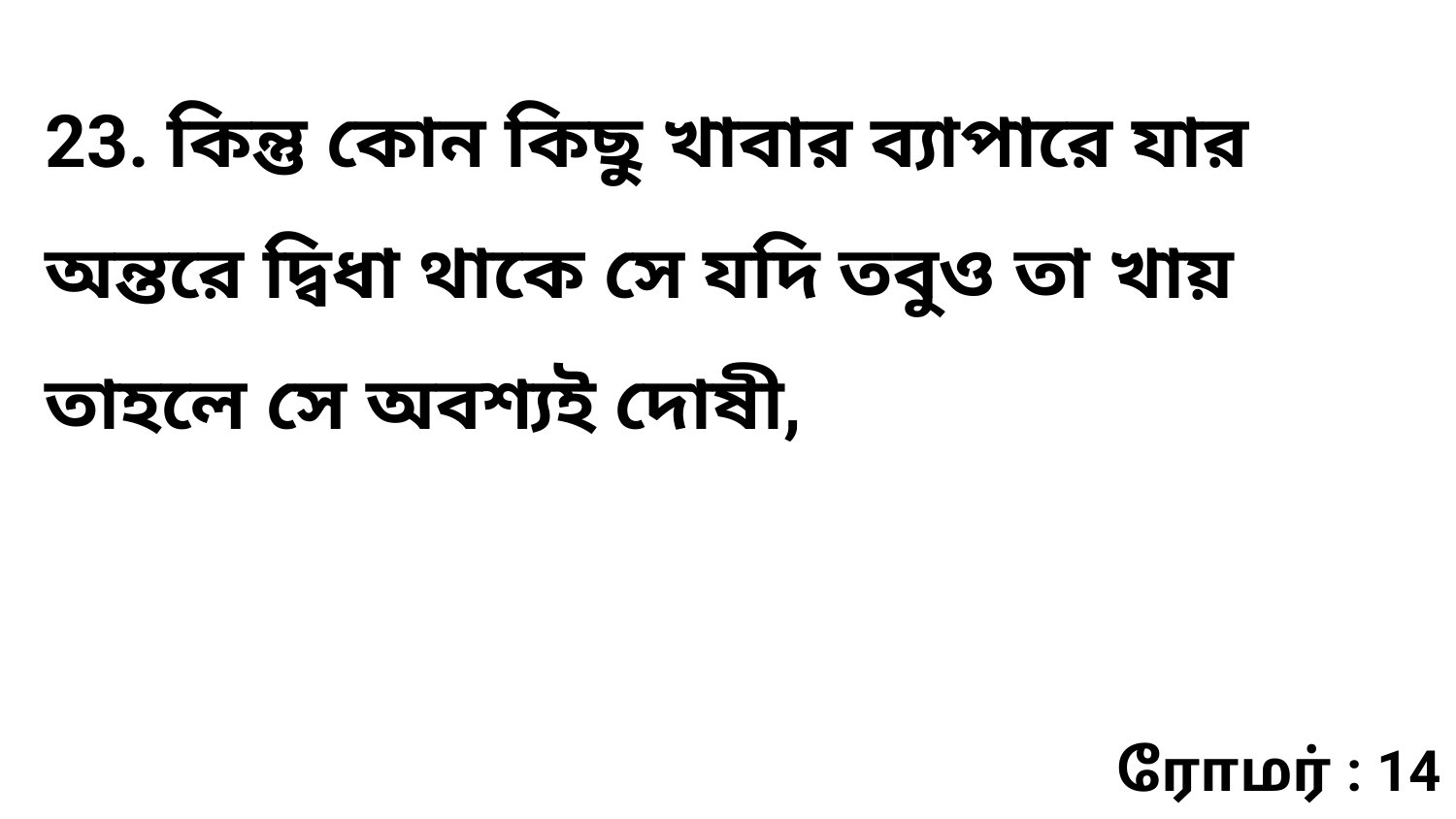

23. কিন্তু কোন কিছু খাবার ব্যাপারে যার অন্তরে দ্বিধা থাকে সে যদি তবুও তা খায় তাহলে সে অবশ্যই দোষী,
ரோமர் : 14